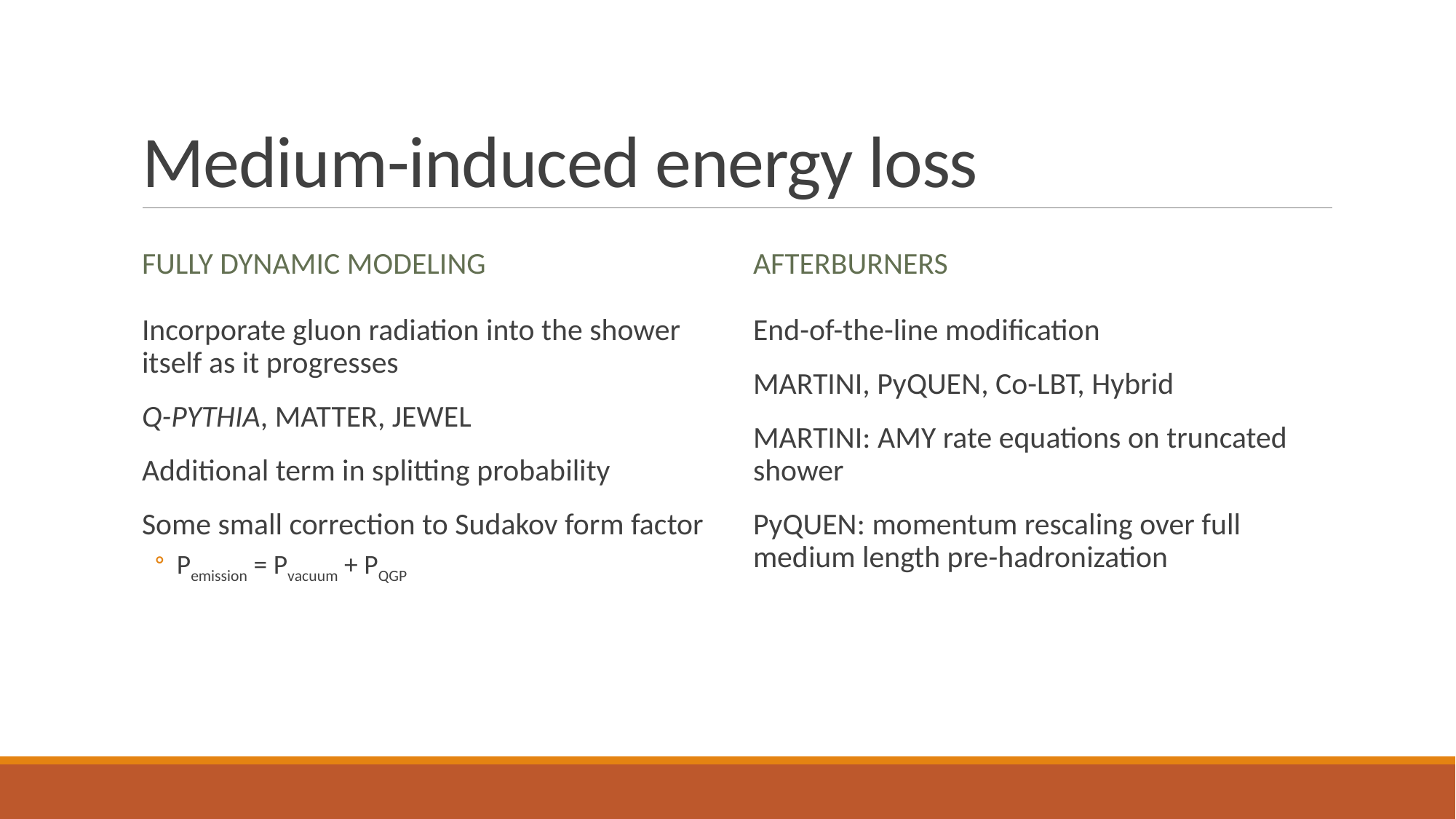

# Medium-induced energy loss
Fully dynamic modeling
Afterburners
Incorporate gluon radiation into the shower itself as it progresses
Q-PYTHIA, MATTER, JEWEL
Additional term in splitting probability
Some small correction to Sudakov form factor
Pemission = Pvacuum + PQGP

End-of-the-line modification
MARTINI, PyQUEN, Co-LBT, Hybrid
MARTINI: AMY rate equations on truncated shower
PyQUEN: momentum rescaling over full medium length pre-hadronization